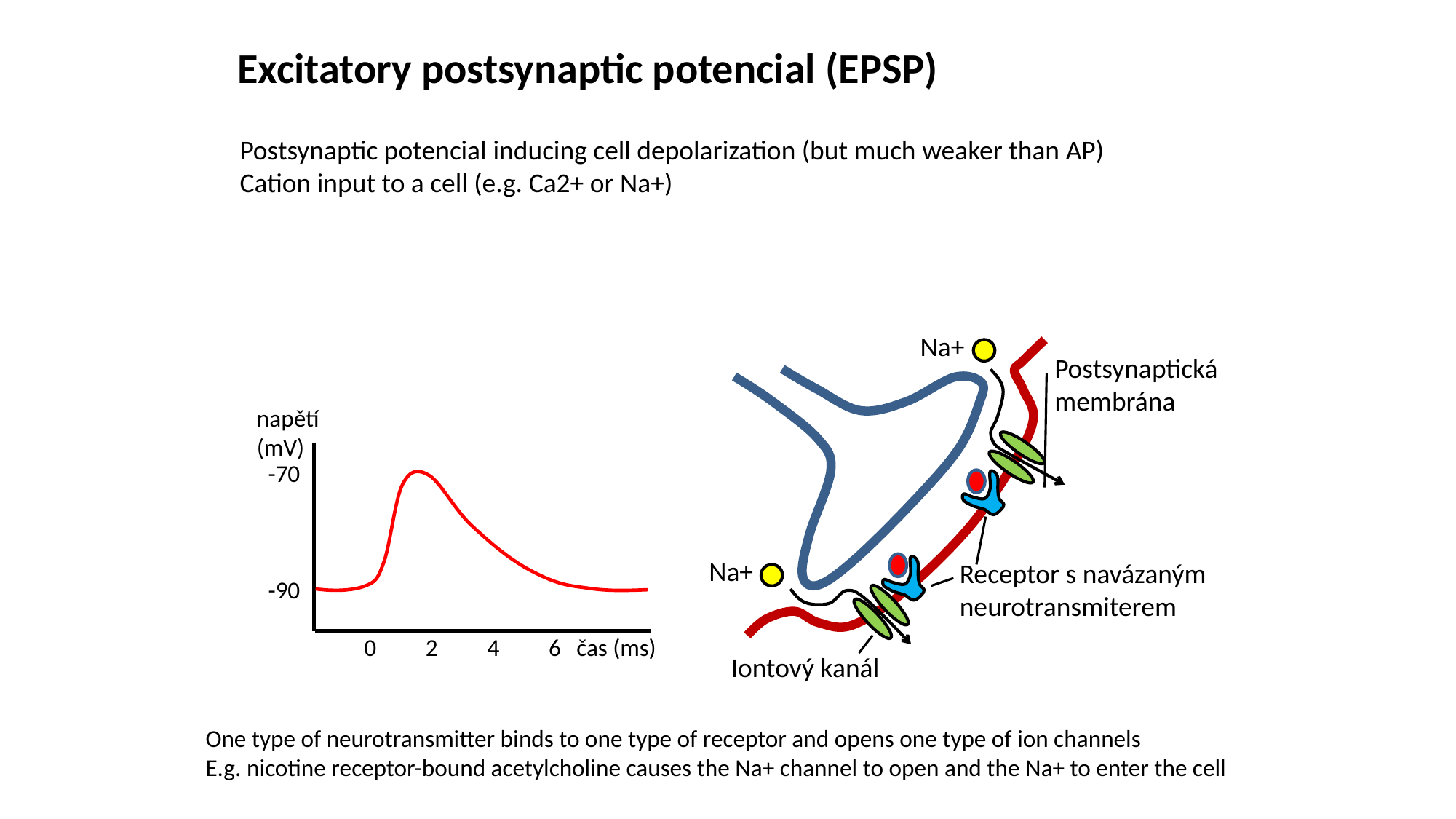

Excitatory postsynaptic potencial (EPSP)
Postsynaptic potencial inducing cell depolarization (but much weaker than AP)
Cation input to a cell (e.g. Ca2+ or Na+)
Na+

Postsynaptická membrána

Na+
Receptor s navázaným neurotransmiterem

Iontový kanál
napětí (mV)
-70

-90
0
2
4
6
čas (ms)
One type of neurotransmitter binds to one type of receptor and opens one type of ion channels
E.g. nicotine receptor-bound acetylcholine causes the Na+ channel to open and the Na+ to enter the cell